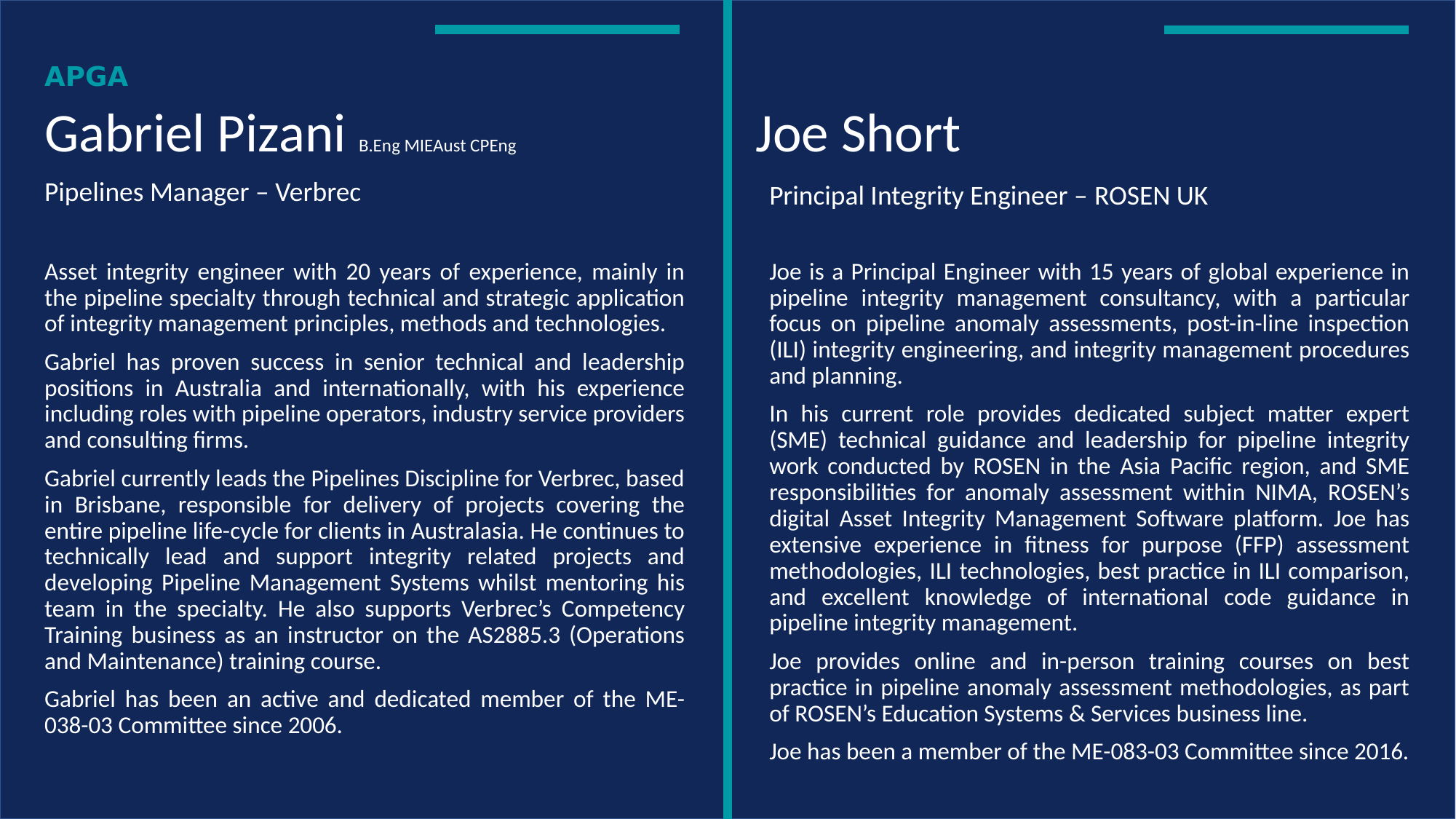

# Gabriel Pizani B.Eng MIEAust CPEng
Joe Short
Principal Integrity Engineer – ROSEN UK
Pipelines Manager – Verbrec
Asset integrity engineer with 20 years of experience, mainly in the pipeline specialty through technical and strategic application of integrity management principles, methods and technologies.
Gabriel has proven success in senior technical and leadership positions in Australia and internationally, with his experience including roles with pipeline operators, industry service providers and consulting firms.
Gabriel currently leads the Pipelines Discipline for Verbrec, based in Brisbane, responsible for delivery of projects covering the entire pipeline life-cycle for clients in Australasia. He continues to technically lead and support integrity related projects and developing Pipeline Management Systems whilst mentoring his team in the specialty. He also supports Verbrec’s Competency Training business as an instructor on the AS2885.3 (Operations and Maintenance) training course.
Gabriel has been an active and dedicated member of the ME-038-03 Committee since 2006.
Joe is a Principal Engineer with 15 years of global experience in pipeline integrity management consultancy, with a particular focus on pipeline anomaly assessments, post-in-line inspection (ILI) integrity engineering, and integrity management procedures and planning.
In his current role provides dedicated subject matter expert (SME) technical guidance and leadership for pipeline integrity work conducted by ROSEN in the Asia Pacific region, and SME responsibilities for anomaly assessment within NIMA, ROSEN’s digital Asset Integrity Management Software platform. Joe has extensive experience in fitness for purpose (FFP) assessment methodologies, ILI technologies, best practice in ILI comparison, and excellent knowledge of international code guidance in pipeline integrity management.
Joe provides online and in-person training courses on best practice in pipeline anomaly assessment methodologies, as part of ROSEN’s Education Systems & Services business line.
Joe has been a member of the ME-083-03 Committee since 2016.